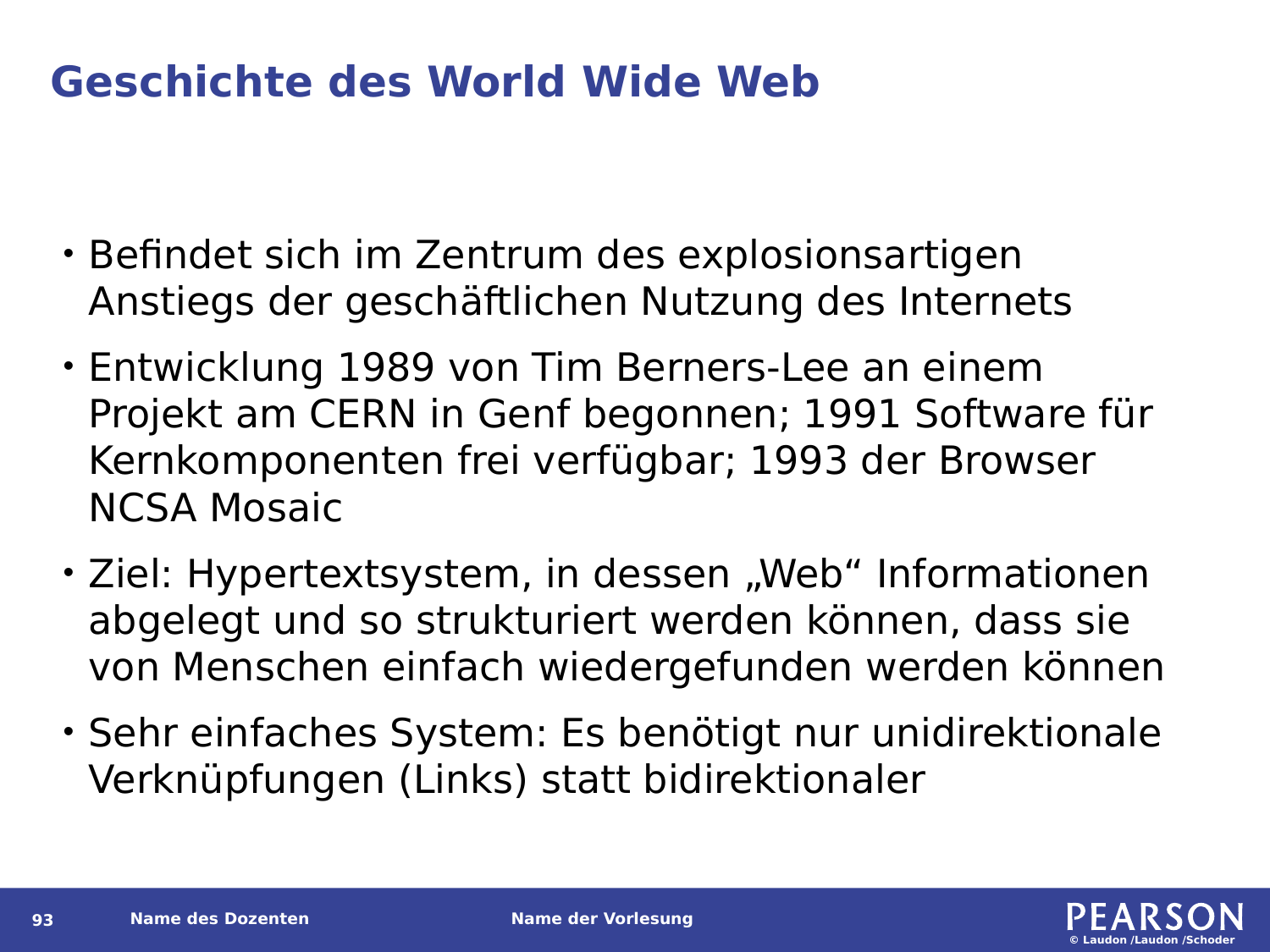

# Geschichte des World Wide Web

Befindet sich im Zentrum des explosionsartigen Anstiegs der geschäftlichen Nutzung des Internets
Entwicklung 1989 von Tim Berners-Lee an einem Projekt am CERN in Genf begonnen; 1991 Software für Kernkomponenten frei verfügbar; 1993 der Browser NCSA Mosaic
Ziel: Hypertextsystem, in dessen „Web“ Informationen abgelegt und so strukturiert werden können, dass sie von Menschen einfach wiedergefunden werden können
Sehr einfaches System: Es benötigt nur unidirektionale Verknüpfungen (Links) statt bidirektionaler

93